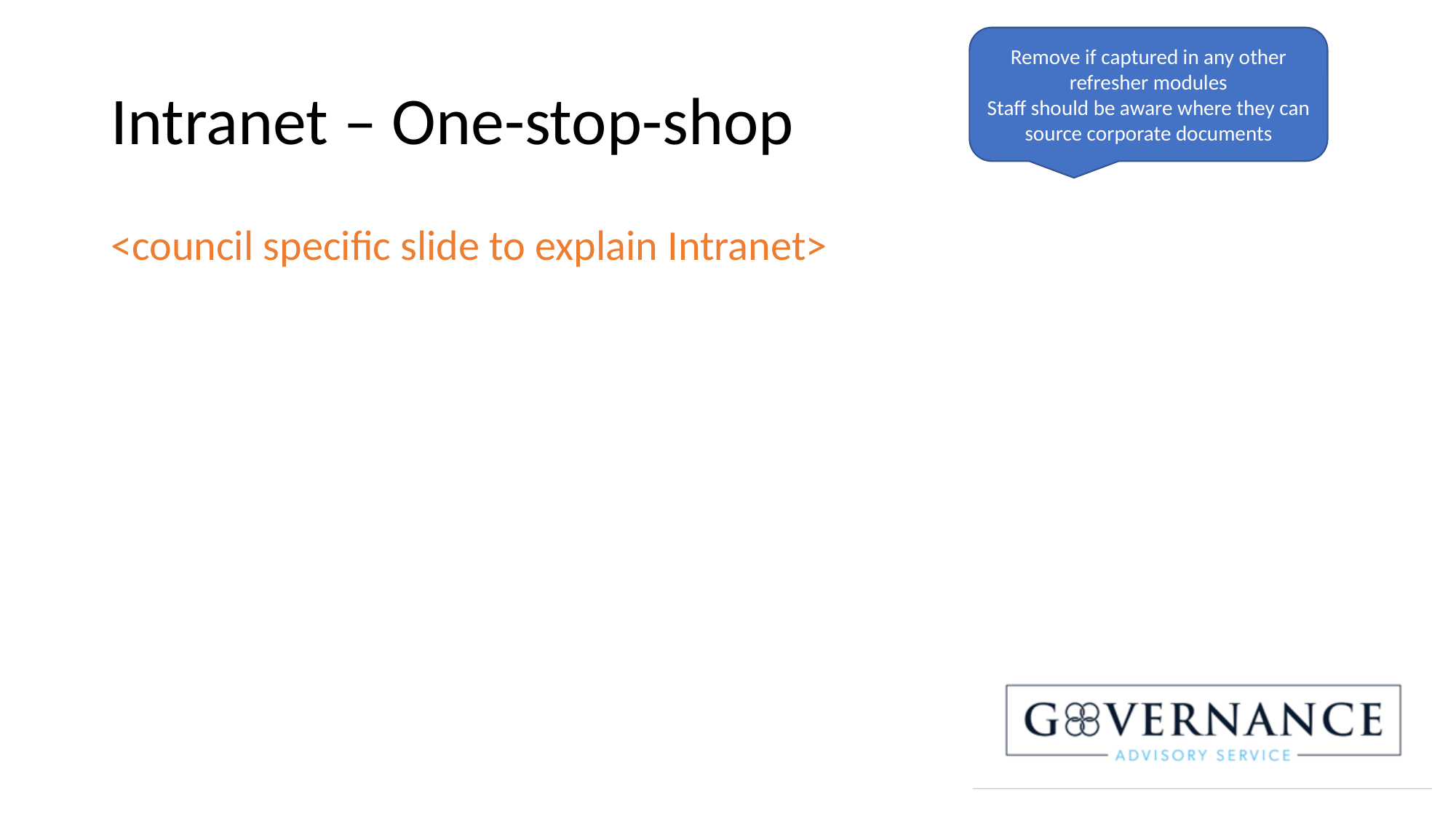

Remove if captured in any other refresher modules
Staff should be aware where they can source corporate documents
# Intranet – One-stop-shop
<council specific slide to explain Intranet>